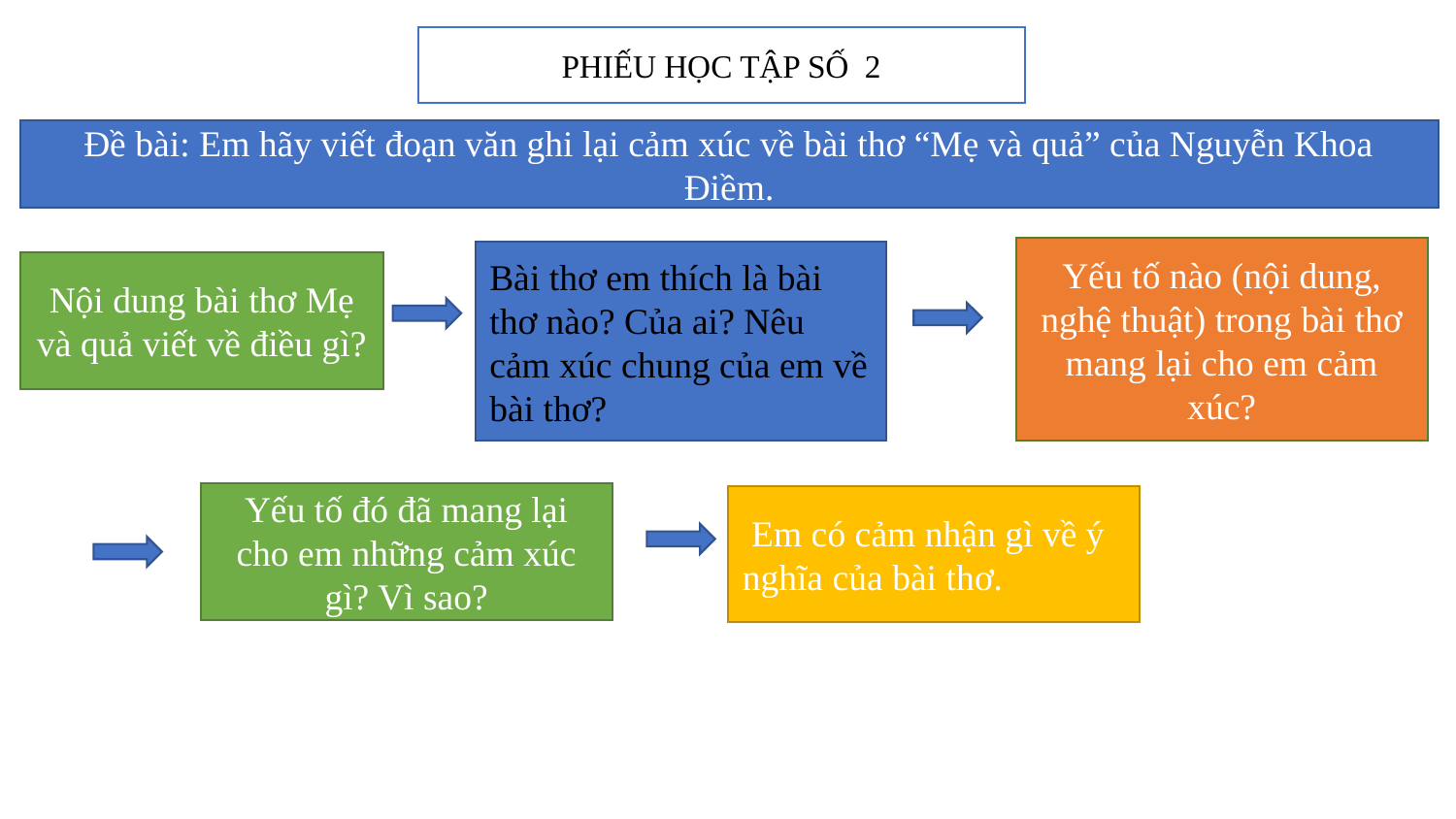

PHIẾU HỌC TẬP SỐ  2

Đề bài: Em hãy viết đoạn văn ghi lại cảm xúc về bài thơ “Mẹ và quả” của Nguyễn Khoa Điềm.
Yếu tố nào (nội dung, nghệ thuật) trong bài thơ mang lại cho em cảm xúc?
Bài thơ em thích là bài thơ nào? Của ai? Nêu cảm xúc chung của em về bài thơ?
Nội dung bài thơ Mẹ và quả viết về điều gì?

Yếu tố đó đã mang lại cho em những cảm xúc gì? Vì sao?
 Em có cảm nhận gì về ý nghĩa của bài thơ.